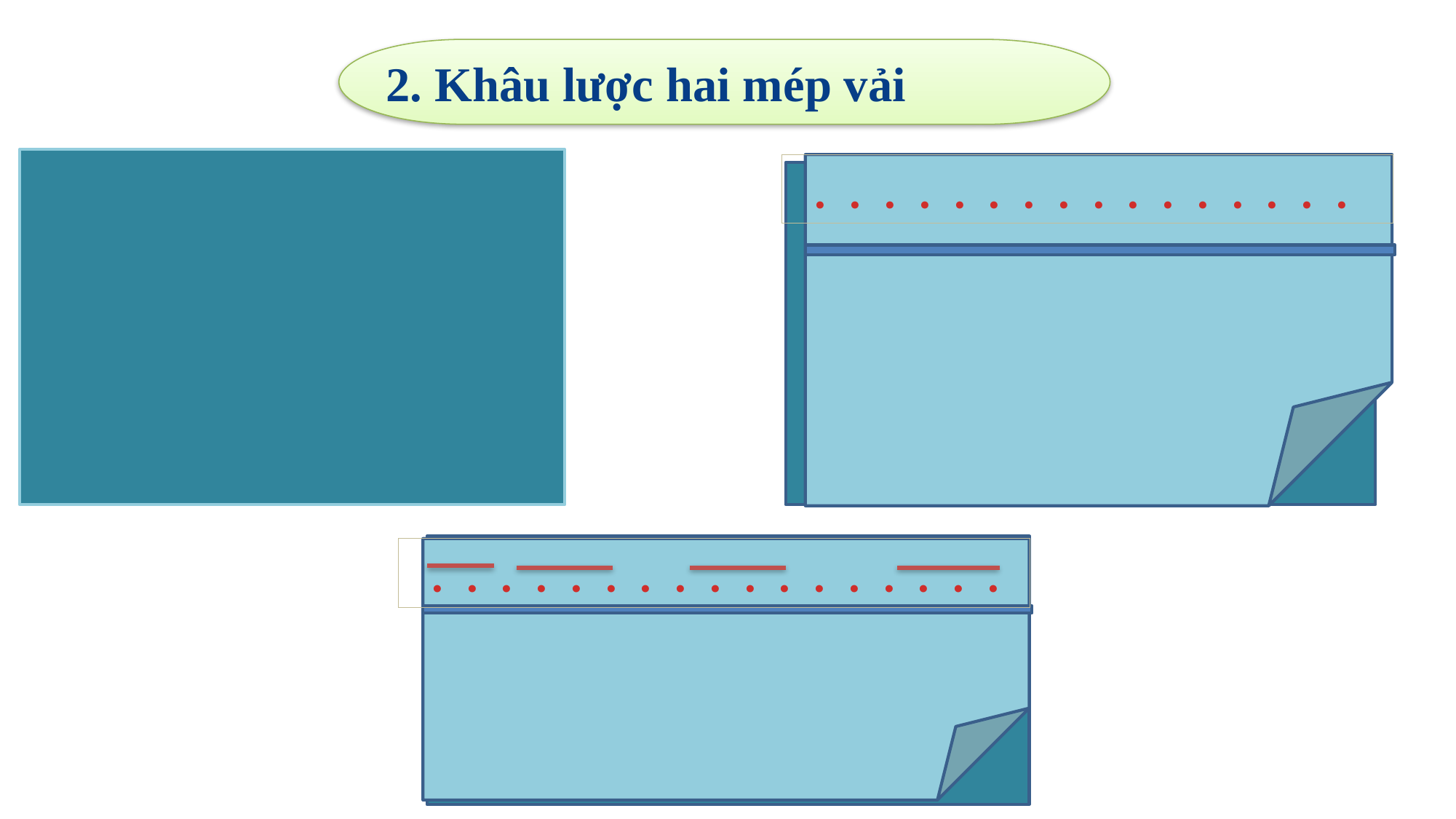

2. Khâu lược hai mép vải

  .  .  .  .  .  .  .  .  .  .  .  .  .  .  .  .

  .  .  .  .  .  .  .  .  .  .  .  .  .  .  .  .  .